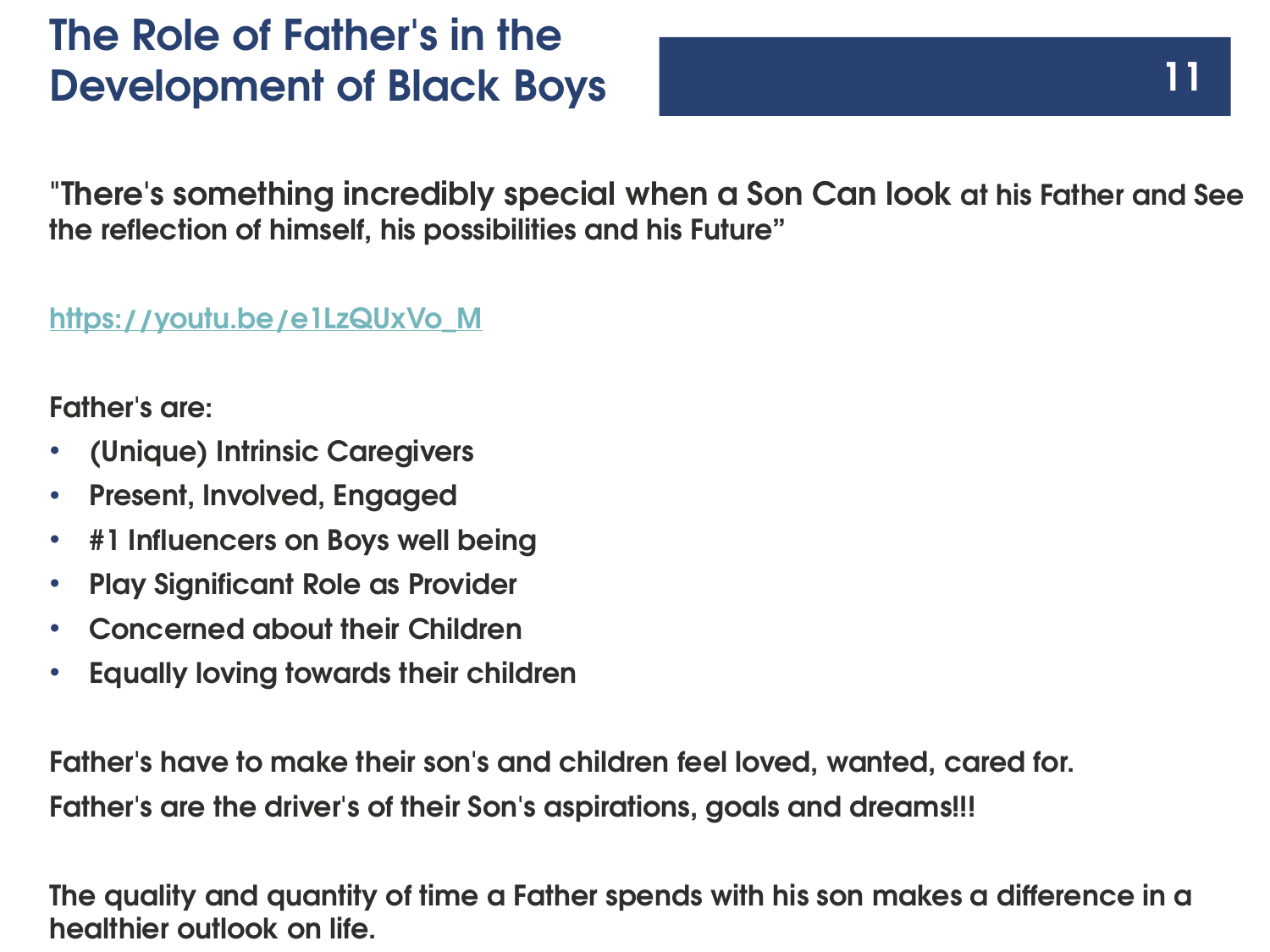

# The Role of Father's in the Development of Black Boys
11

"There's something incredibly special when a Son Can look at his Father and See the reflection of himself, his possibilities and his Future”

https://youtu.be/e1LzQUxVo_M

Father's are:
(Unique) Intrinsic Caregivers
Present, Involved, Engaged
#1 Influencers on Boys well being
Play Significant Role as Provider
Concerned about their Children
Equally loving towards their children

Father's have to make their son's and children feel loved, wanted, cared for.
Father's are the driver's of their Son's aspirations, goals and dreams!!!

The quality and quantity of time a Father spends with his son makes a difference in a healthier outlook on life.